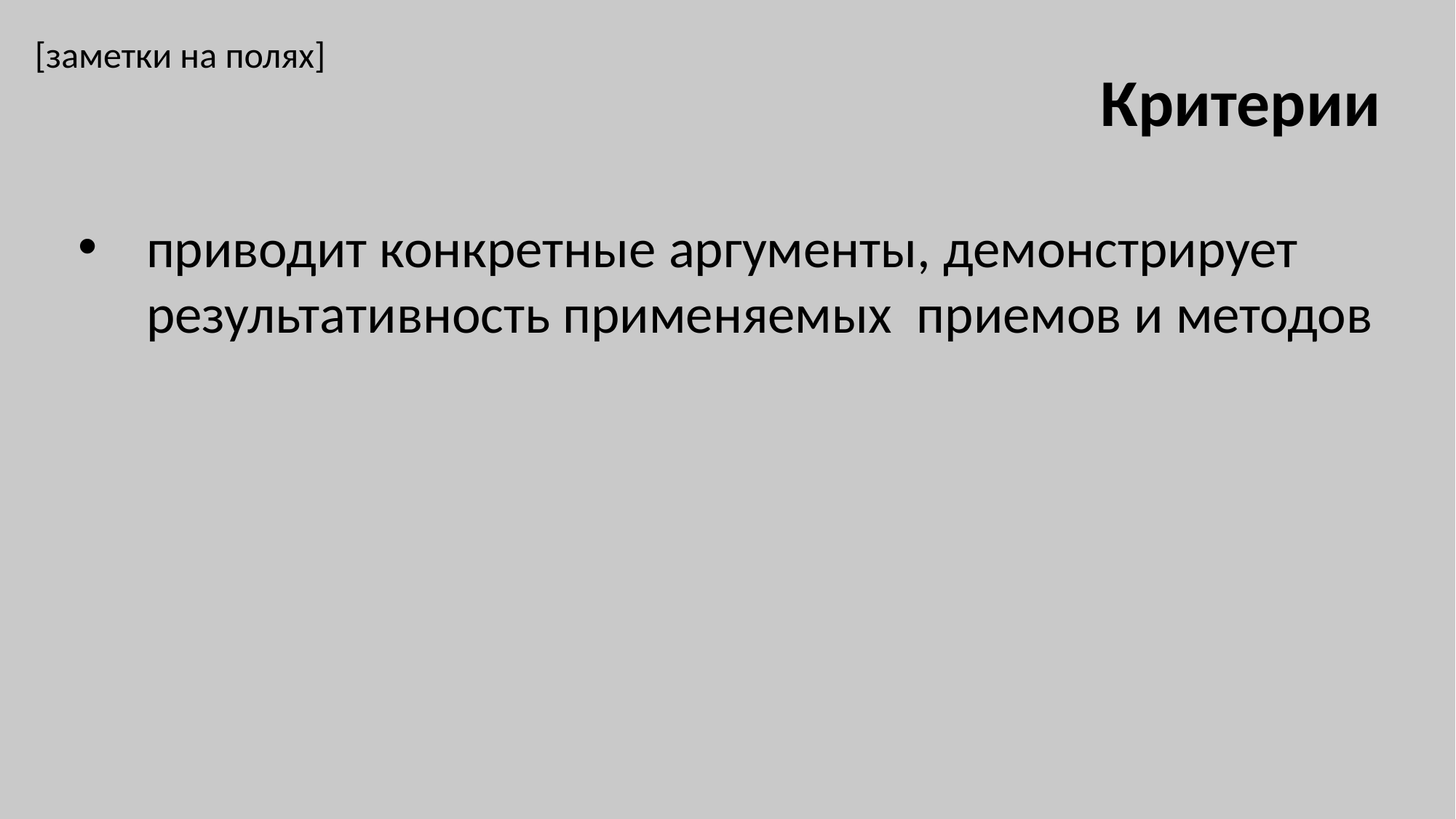

[заметки на полях]
Критерии
приводит конкретные аргументы, демонстрирует результативность применяемых  приемов и методов